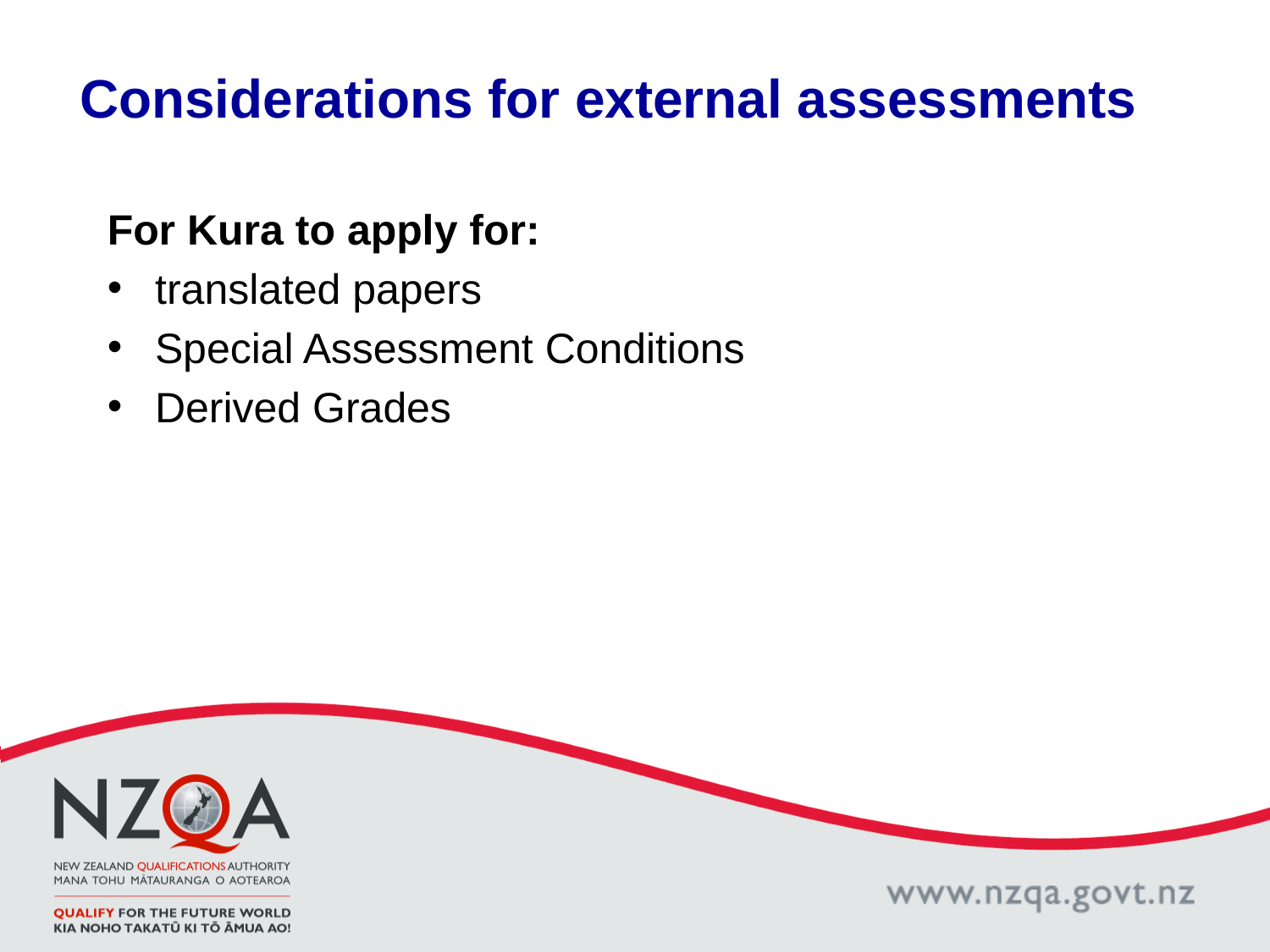

Considerations for external assessments
For Kura to apply for:
translated papers
Special Assessment Conditions
Derived Grades